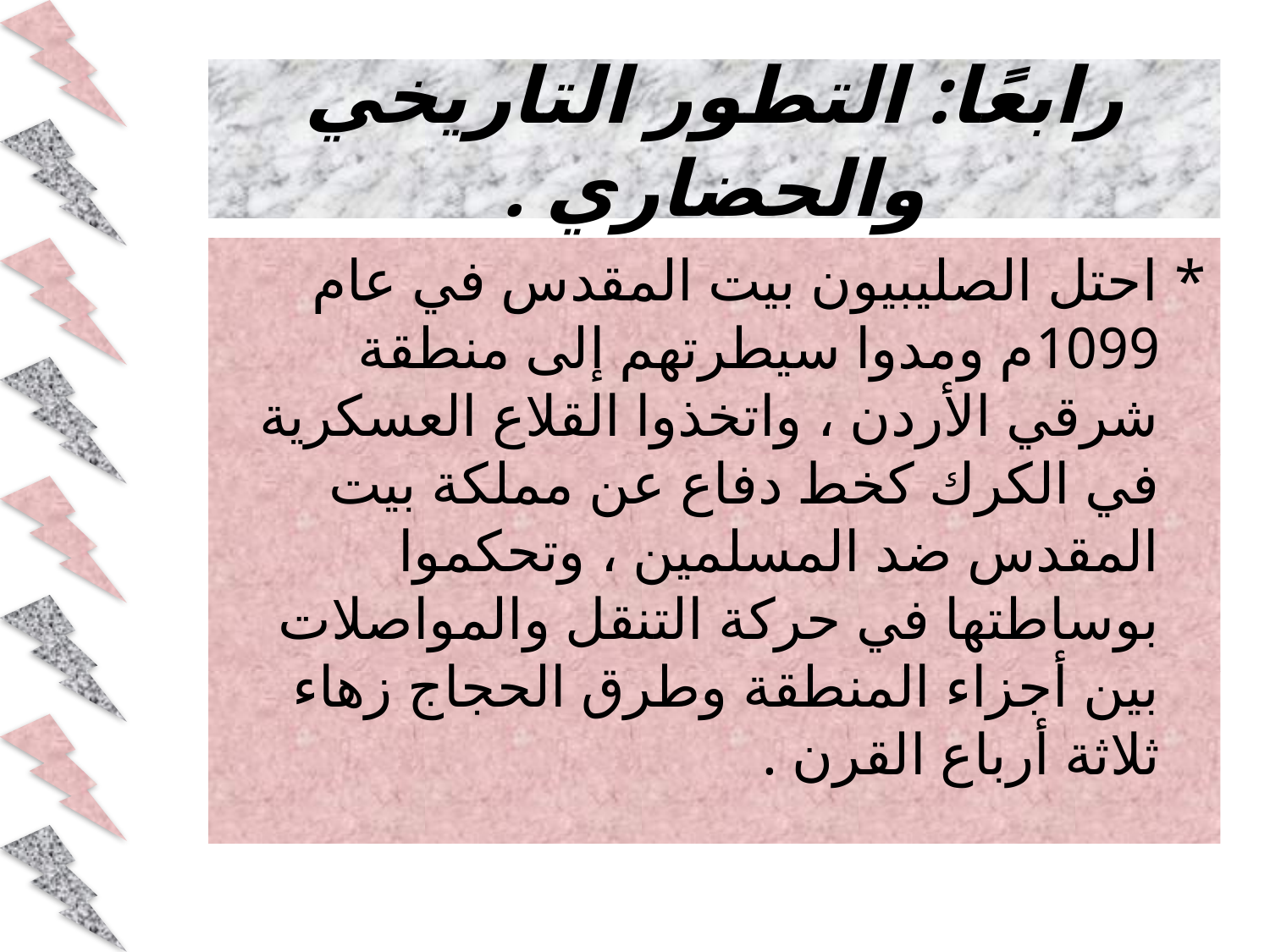

# رابعًا: التطور التاريخي والحضاري .

* احتل الصليبيون بيت المقدس في عام 1099م ومدوا سيطرتهم إلى منطقة شرقي الأردن ، واتخذوا القلاع العسكرية في الكرك كخط دفاع عن مملكة بيت المقدس ضد المسلمين ، وتحكموا بوساطتها في حركة التنقل والمواصلات بين أجزاء المنطقة وطرق الحجاج زهاء ثلاثة أرباع القرن .